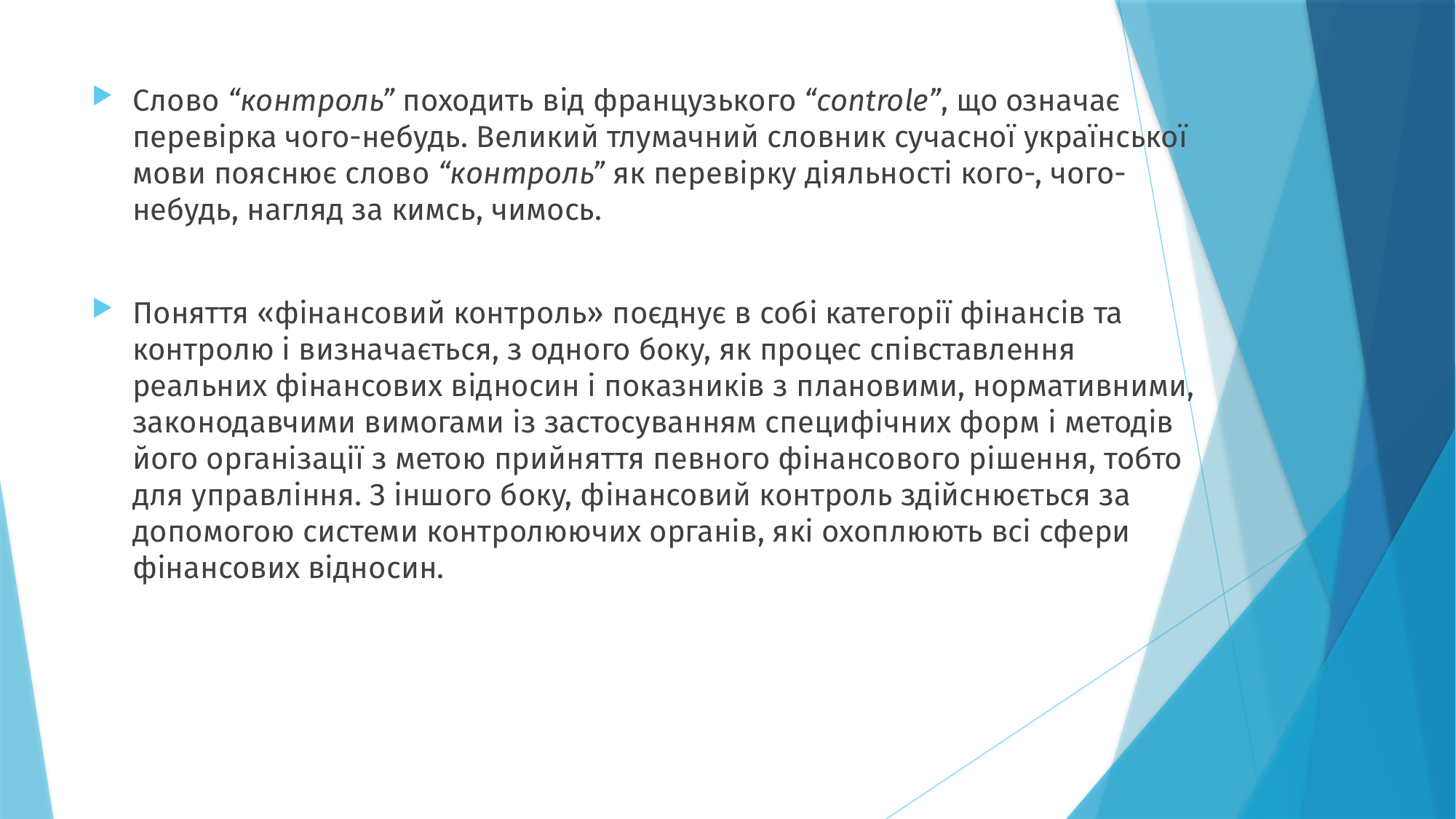

Слово “контроль” походить від французького “controle”, що означає перевірка чого-небудь. Великий тлумачний словник сучасної української мови пояснює слово “контроль” як перевірку діяльності кого-, чого-небудь, нагляд за кимсь, чимось.

Поняття «фінансовий контроль» поєднує в собі категорії фінансів та контролю і визначається, з одного боку, як процес співставлення реальних фінансових відносин і показників з плановими, нормативними, законодавчими вимогами із застосуванням специфічних форм і методів його організації з метою прийняття певного фінансового рішення, тобто для управління. З іншого боку, фінансовий контроль здійснюється за допомогою системи контролюючих органів, які охоплюють всі сфери фінансових відносин.